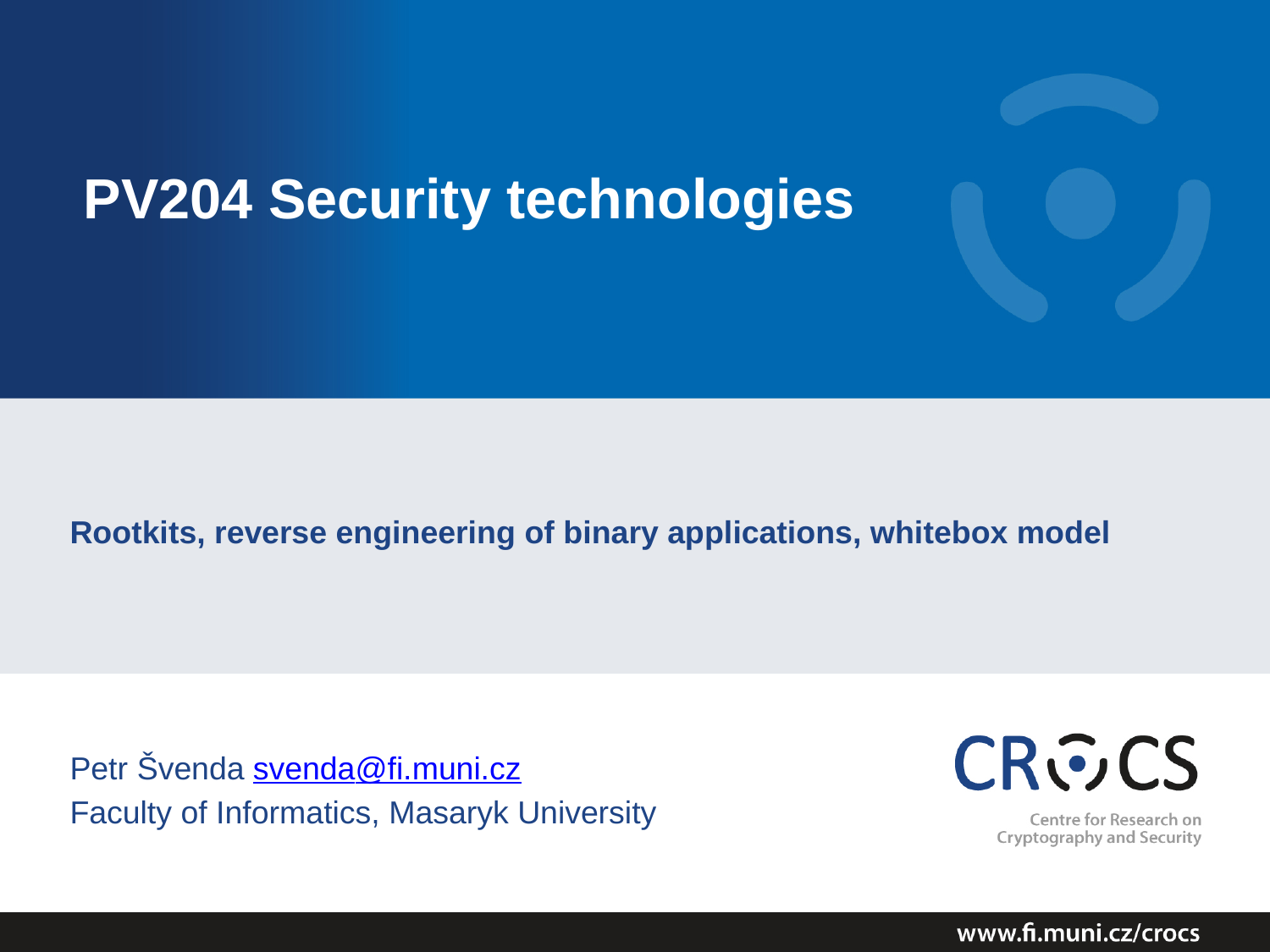

# PV204 Security technologies
Rootkits, reverse engineering of binary applications, whitebox model
Petr Švenda svenda@fi.muni.cz
Faculty of Informatics, Masaryk University